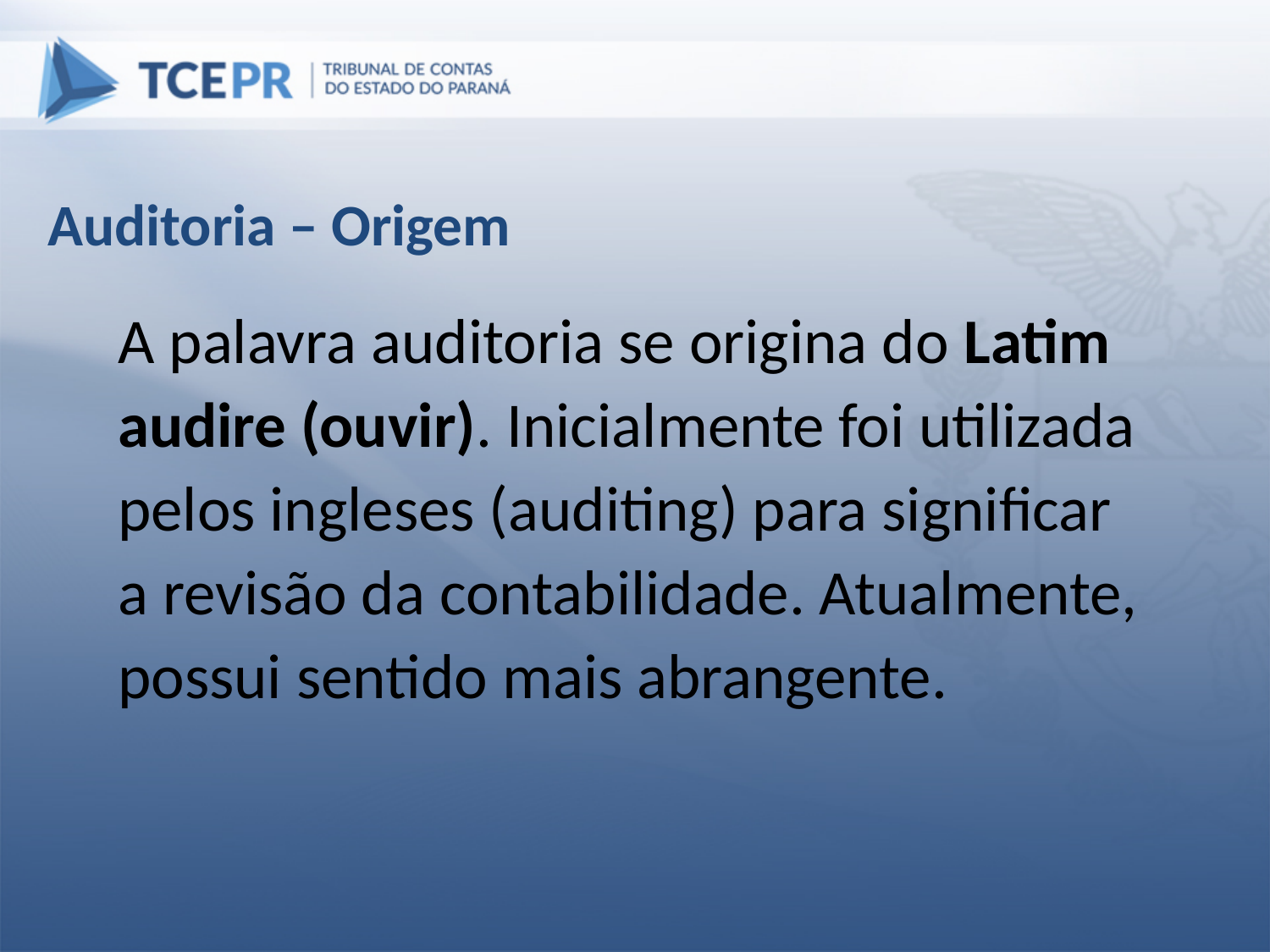

Auditoria – Origem
A palavra auditoria se origina do Latim audire (ouvir). Inicialmente foi utilizada pelos ingleses (auditing) para significar a revisão da contabilidade. Atualmente, possui sentido mais abrangente.